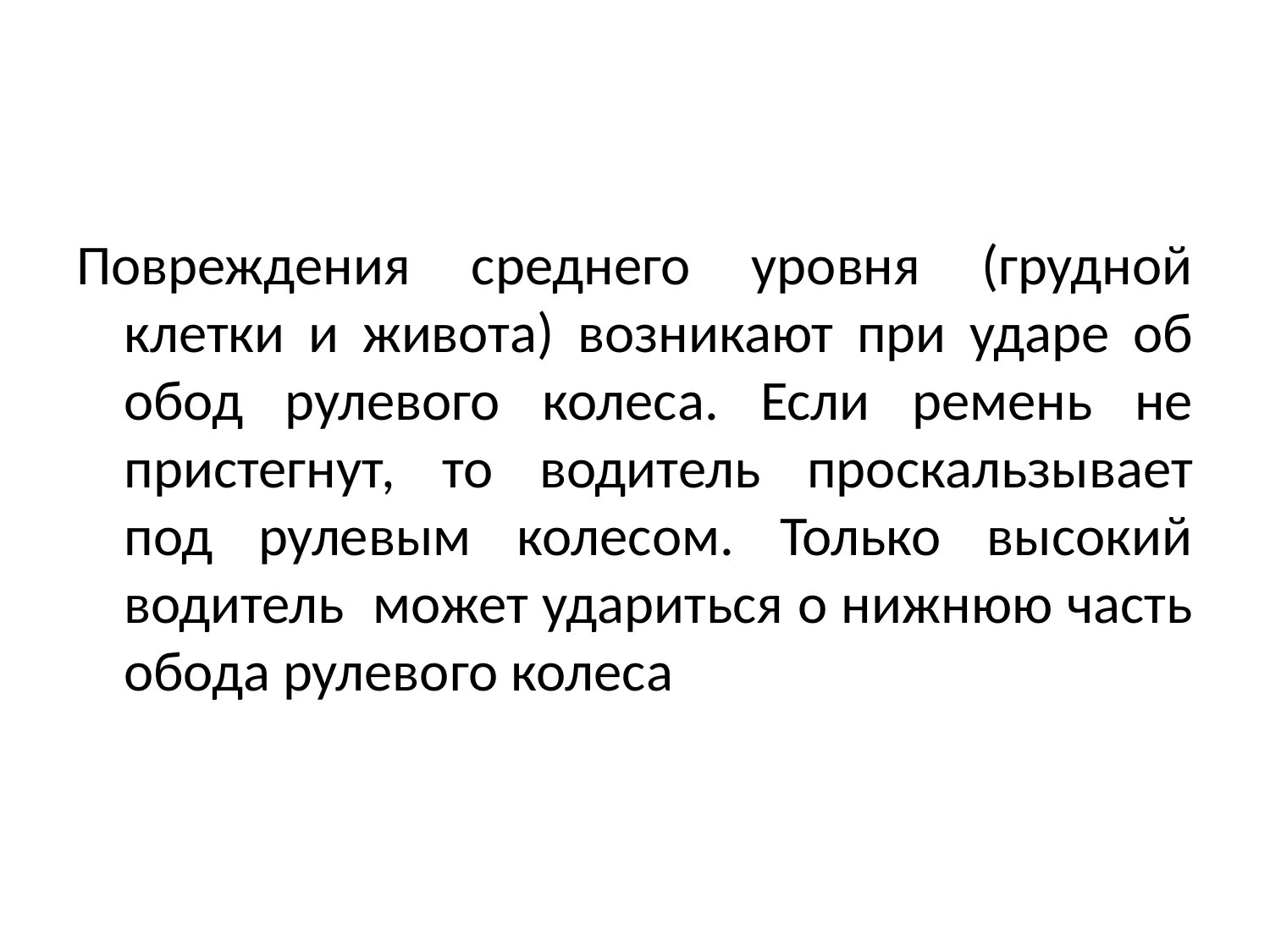

#
Повреждения среднего уровня (грудной клетки и живота) возникают при ударе об обод рулевого колеса. Если ремень не пристегнут, то водитель проскальзывает под рулевым колесом. Только высокий водитель  может удариться о нижнюю часть обода рулевого колеса